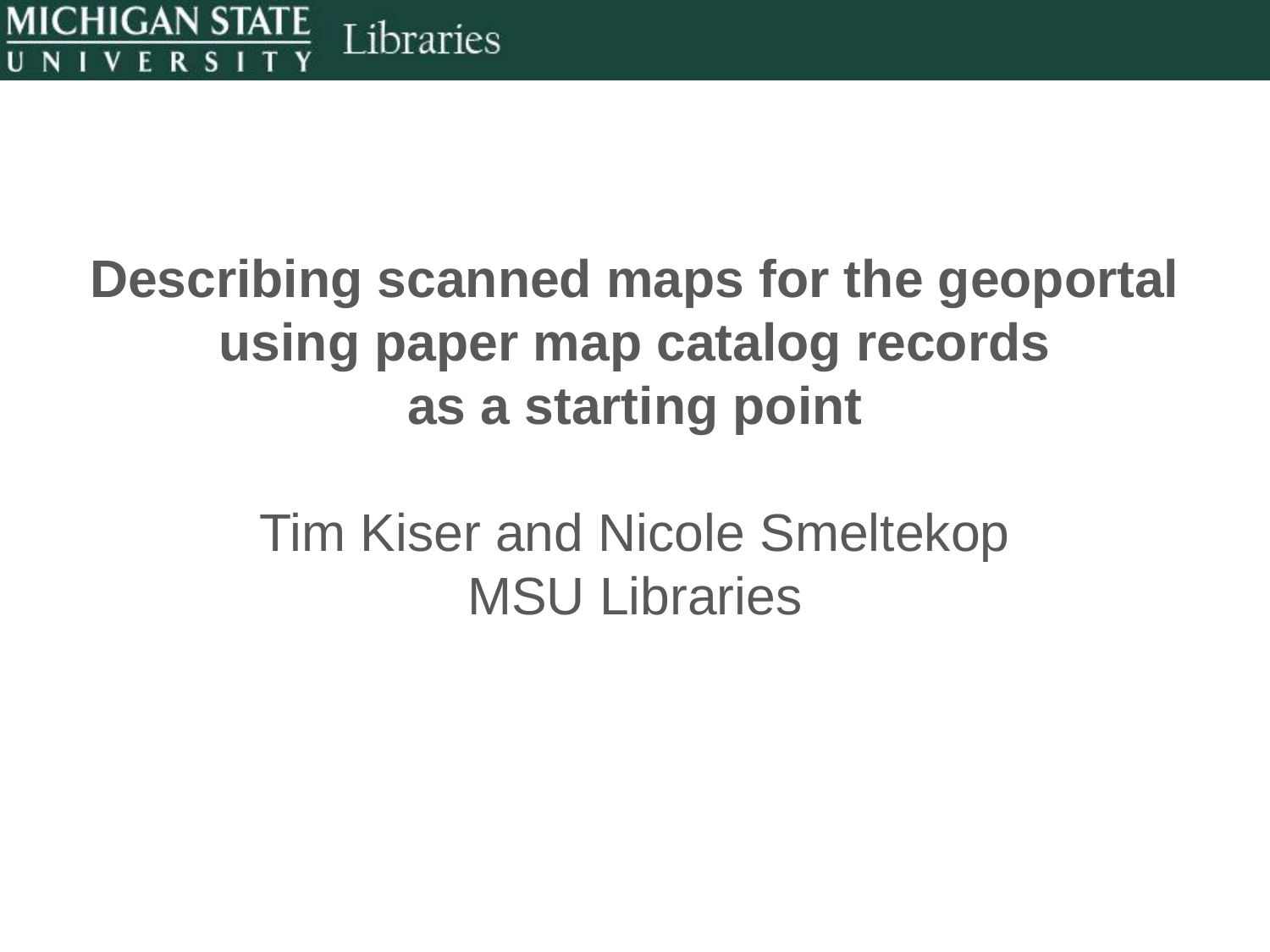

# Describing scanned maps for the geoportal
using paper map catalog records
as a starting point

Tim Kiser and Nicole Smeltekop
MSU Libraries